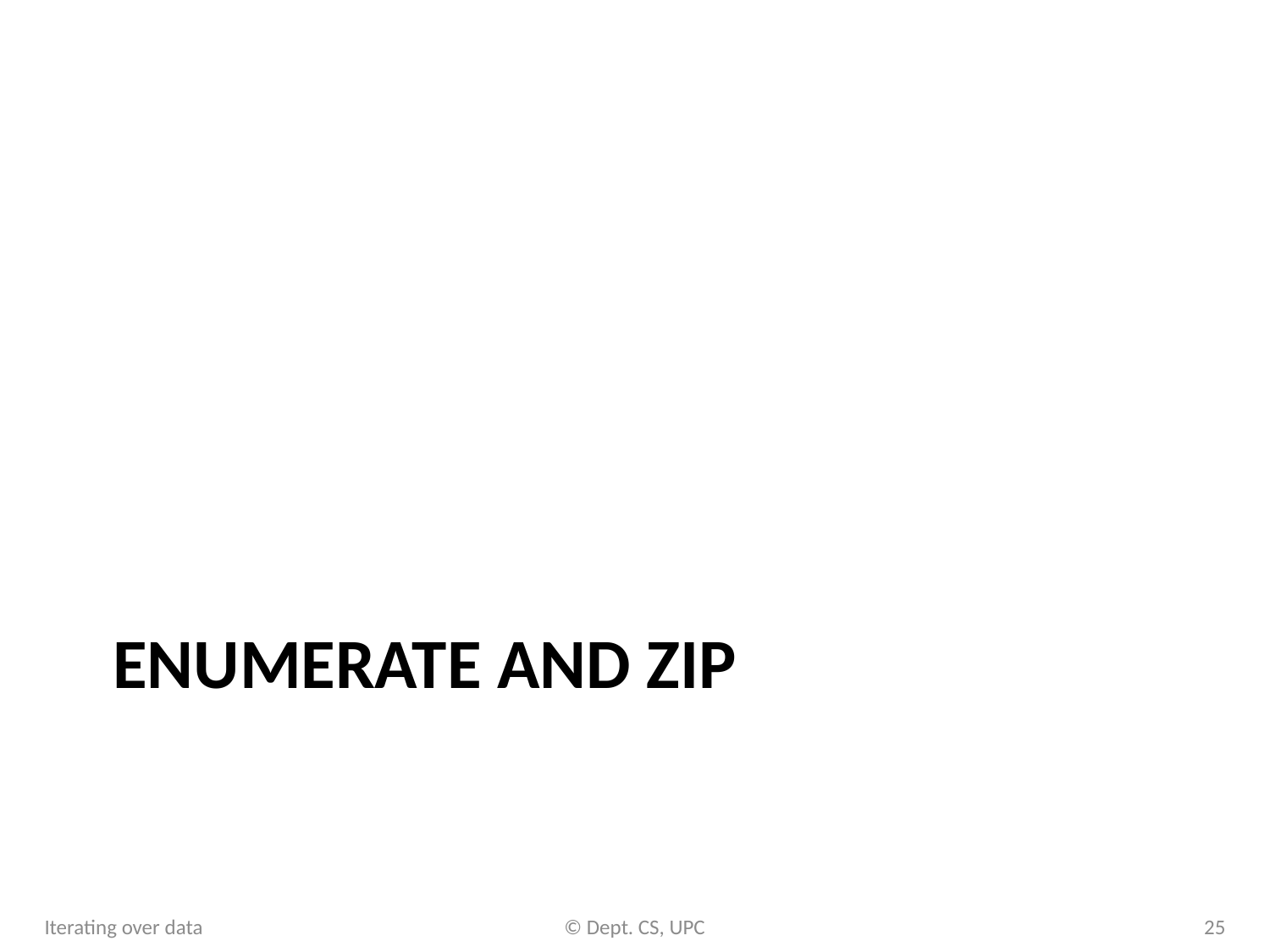

# Enumerate and Zip
Iterating over data
© Dept. CS, UPC
25